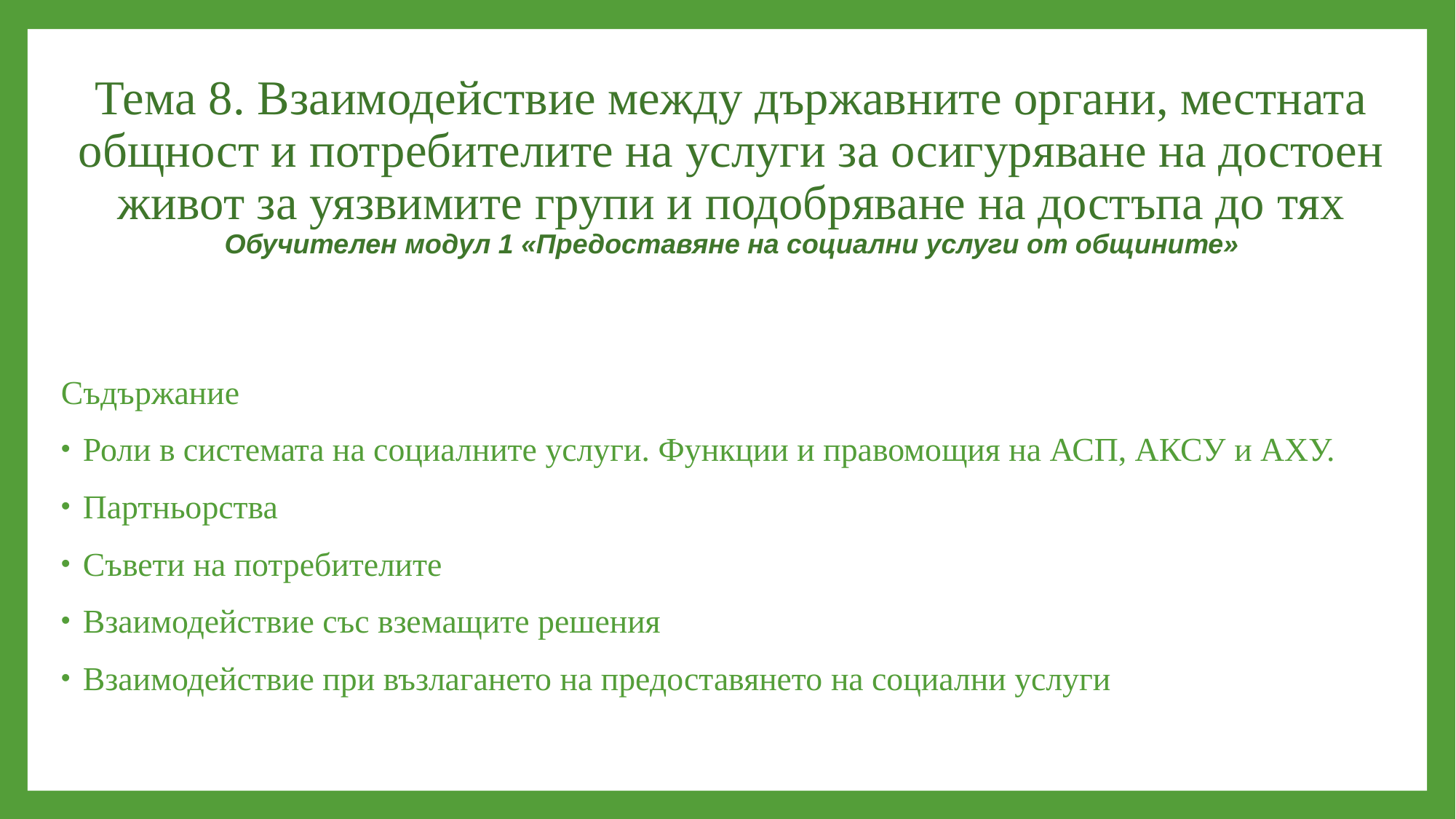

# Тема 8. Взаимодействие между държавните органи, местната общност и потребителите на услуги за осигуряване на достоен живот за уязвимите групи и подобряване на достъпа до тях Обучителен модул 1 «Предоставяне на социални услуги от общините»
Съдържание
Роли в системата на социалните услуги. Функции и правомощия на АСП, АКСУ и АХУ.
Партньорства
Съвети на потребителите
Взаимодействие със вземащите решения
Взаимодействие при възлагането на предоставянето на социални услуги